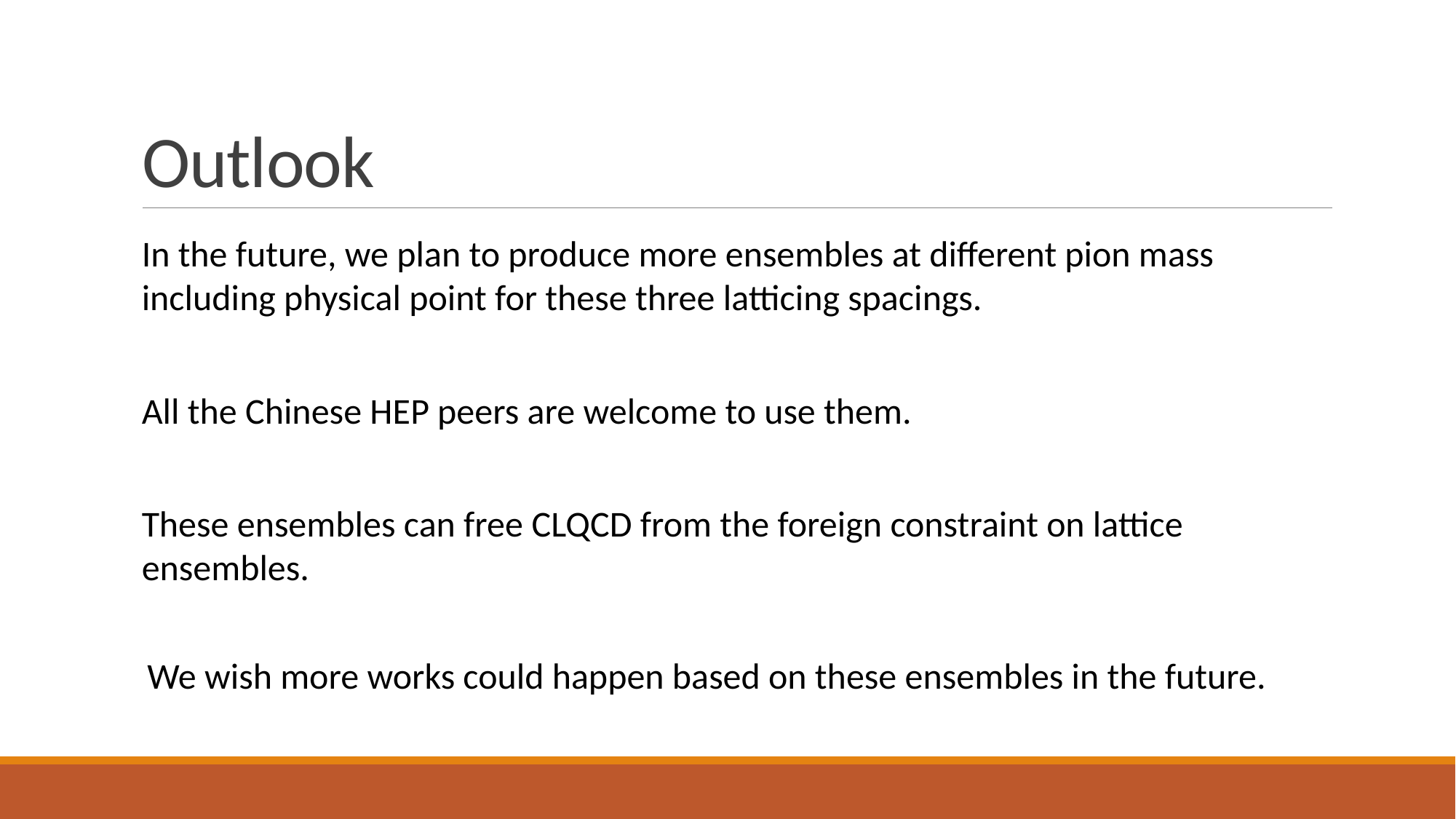

# Outlook
In the future, we plan to produce more ensembles at different pion mass including physical point for these three latticing spacings.
All the Chinese HEP peers are welcome to use them.
These ensembles can free CLQCD from the foreign constraint on lattice  ensembles.
We wish more works could happen based on these ensembles in the future.